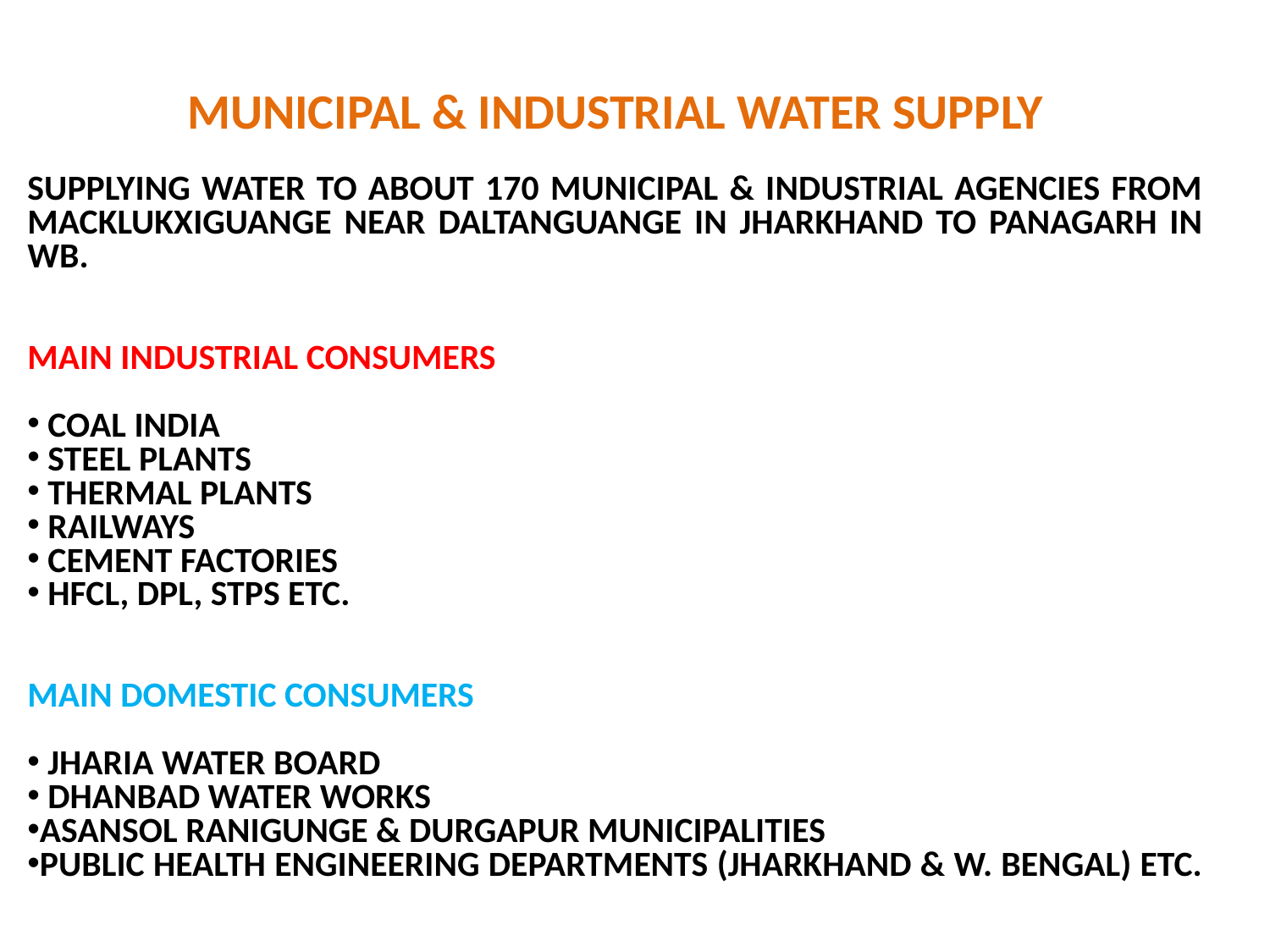

MUNICIPAL & INDUSTRIAL WATER SUPPLY

SUPPLYING WATER TO ABOUT 170 MUNICIPAL & INDUSTRIAL AGENCIES FROM MACKLUKXIGUANGE NEAR DALTANGUANGE IN JHARKHAND TO PANAGARH IN WB.

MAIN INDUSTRIAL CONSUMERS

 COAL INDIA
 STEEL PLANTS
 THERMAL PLANTS
 RAILWAYS
 CEMENT FACTORIES
 HFCL, DPL, STPS ETC.

MAIN DOMESTIC CONSUMERS

 JHARIA WATER BOARD
 DHANBAD WATER WORKS
ASANSOL RANIGUNGE & DURGAPUR MUNICIPALITIES
PUBLIC HEALTH ENGINEERING DEPARTMENTS (JHARKHAND & W. BENGAL) ETC.